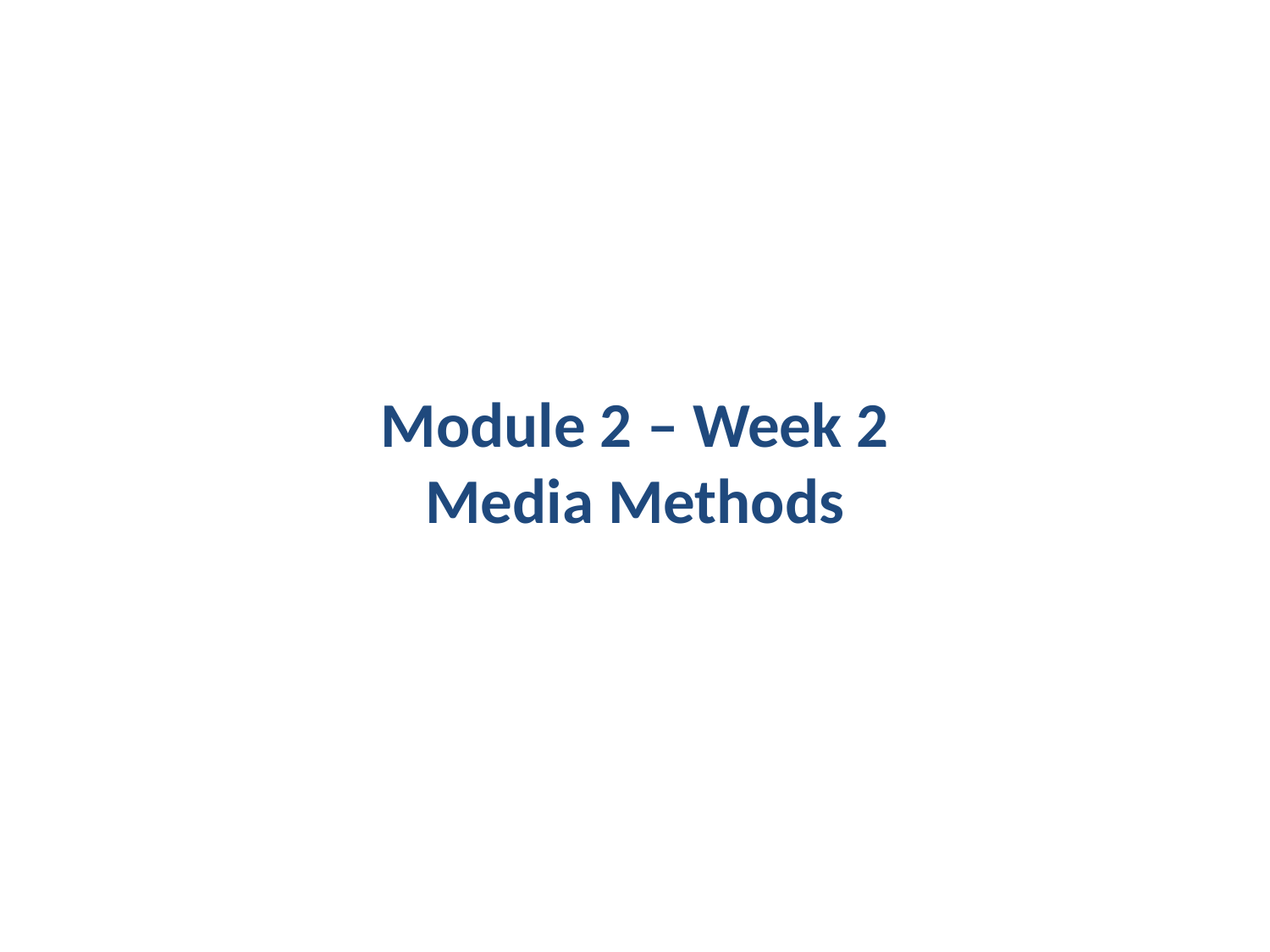

Module 2 – Week 2
Media Methods